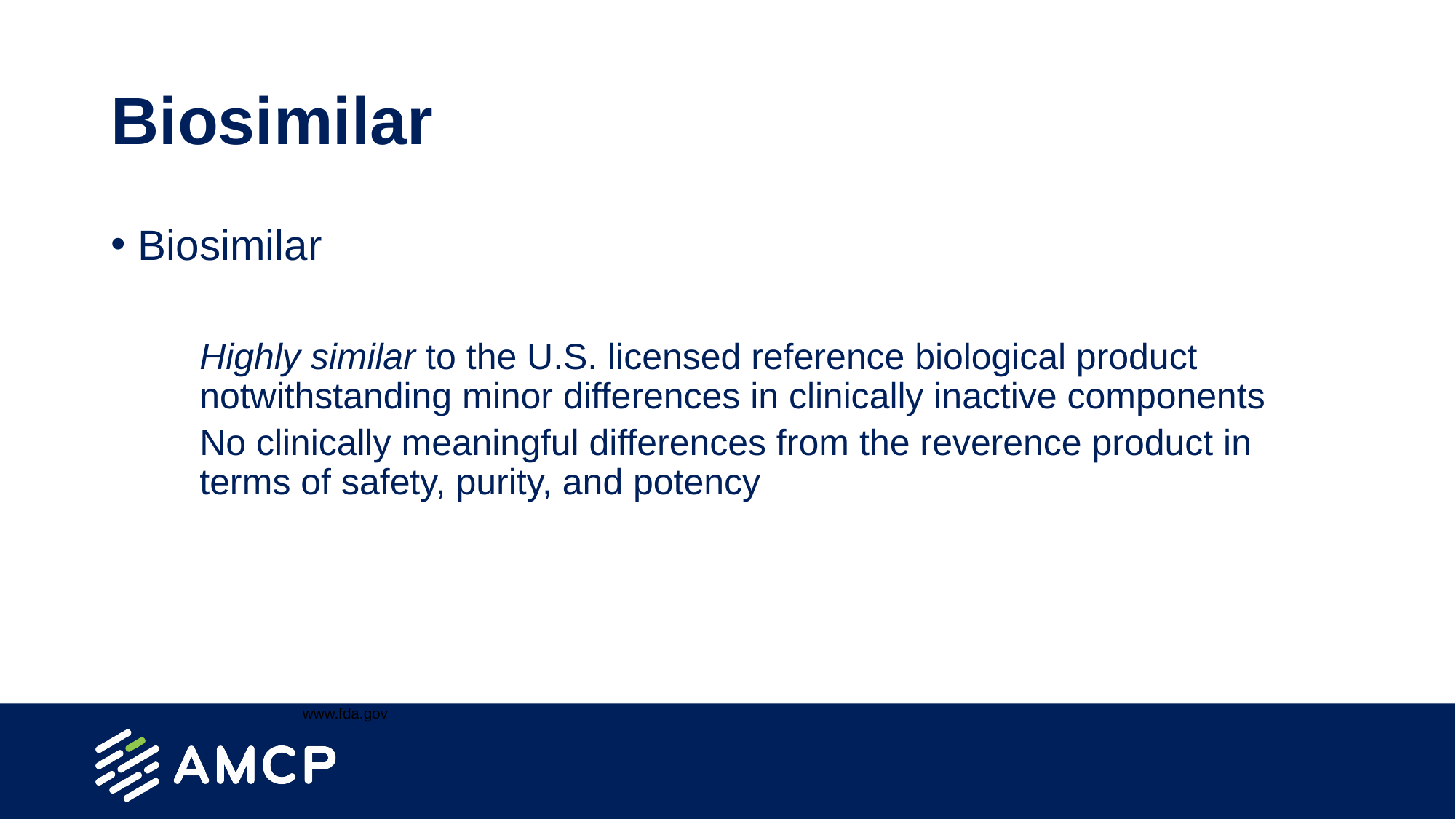

# Biosimilar
Biosimilar

Highly similar to the U.S. licensed reference biological product notwithstanding minor differences in clinically inactive components
No clinically meaningful differences from the reverence product in terms of safety, purity, and potency
www.fda.gov